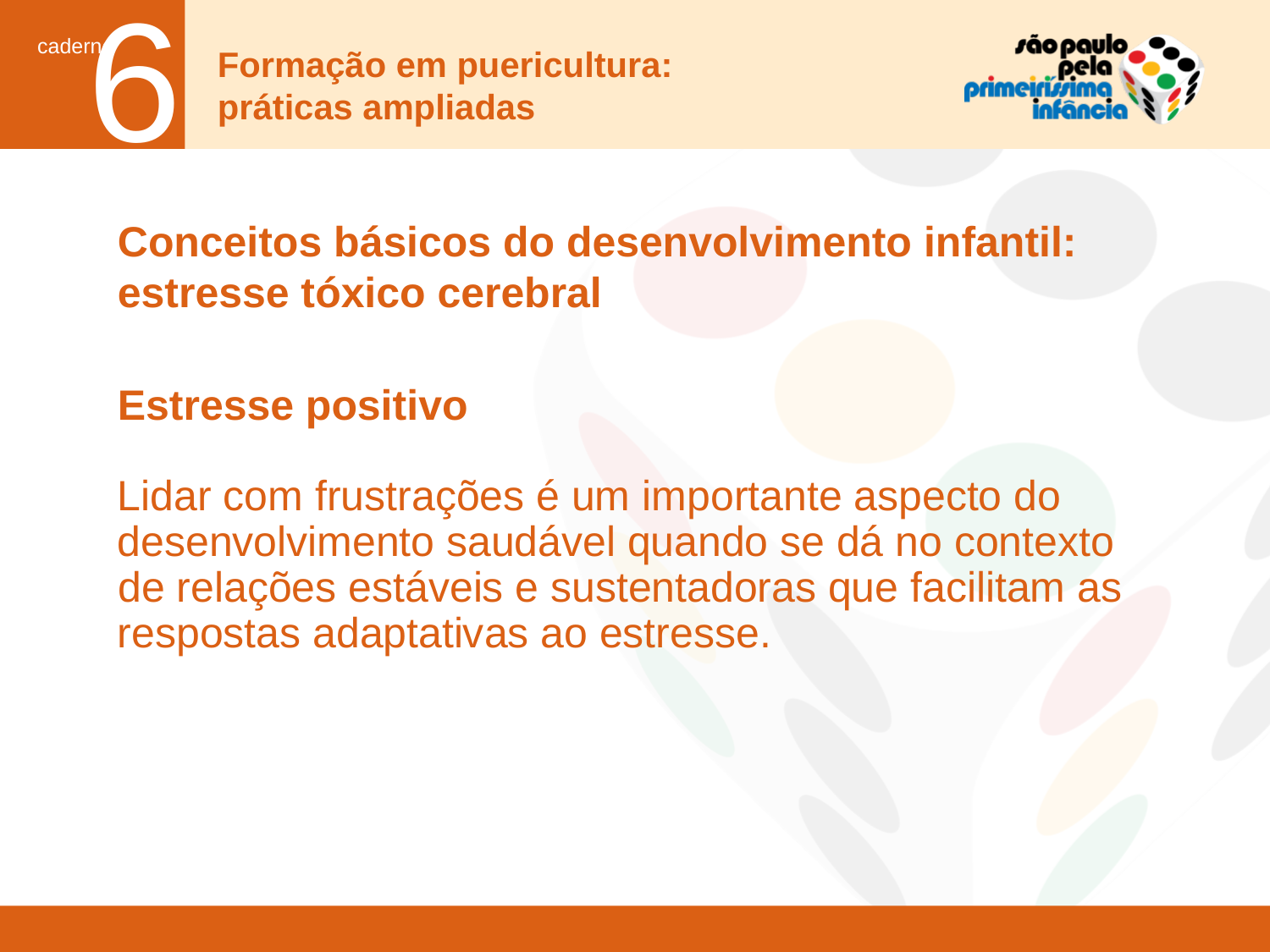

# Conceitos básicos do desenvolvimento infantil: estresse tóxico cerebral

Estresse positivo

Lidar com frustrações é um importante aspecto do
desenvolvimento saudável quando se dá no contexto
de relações estáveis e sustentadoras que facilitam as
respostas adaptativas ao estresse.